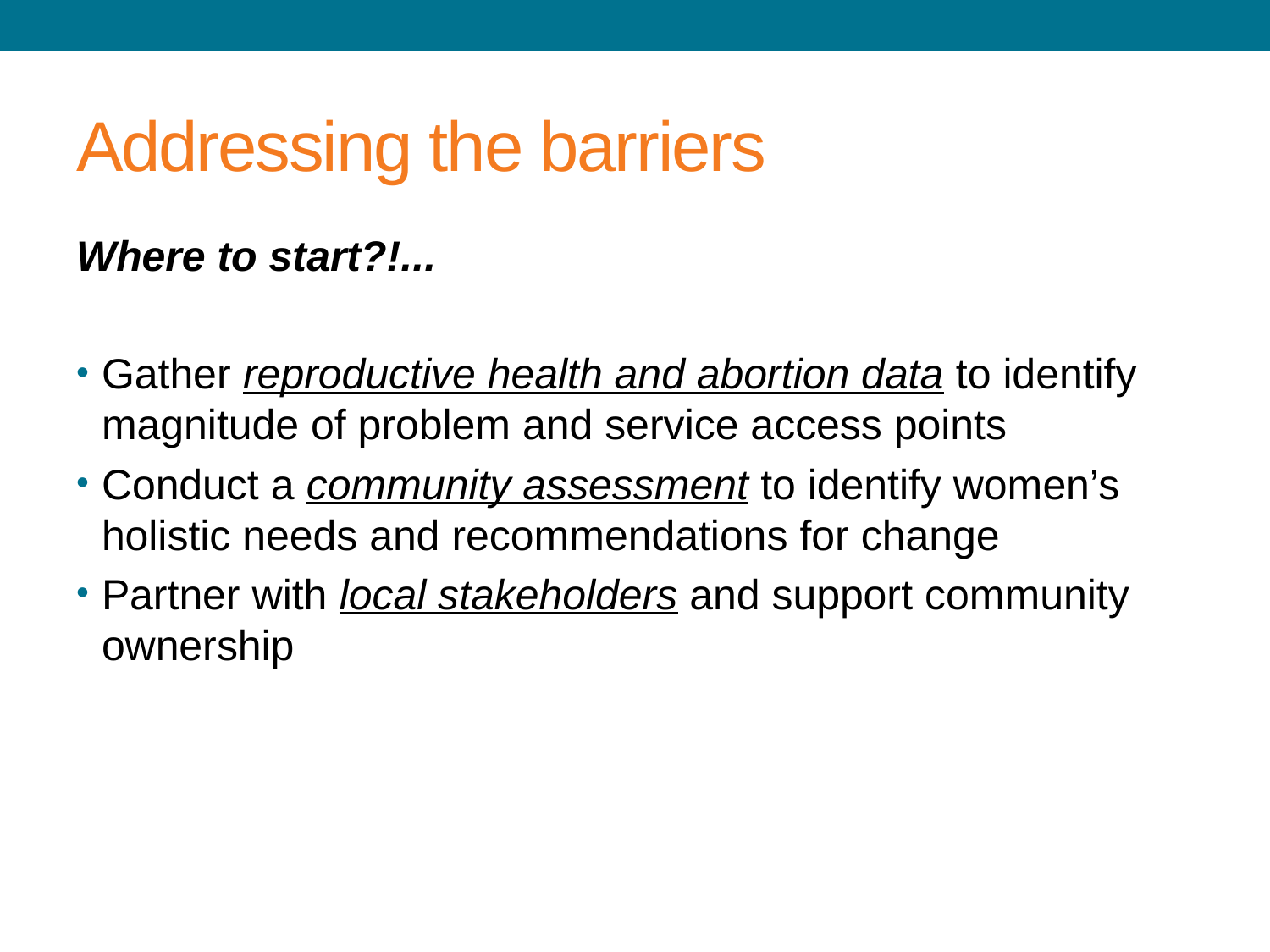

# Addressing the barriers
Where to start?!...

Gather reproductive health and abortion data to identify magnitude of problem and service access points
Conduct a community assessment to identify women’s holistic needs and recommendations for change
Partner with local stakeholders and support community ownership